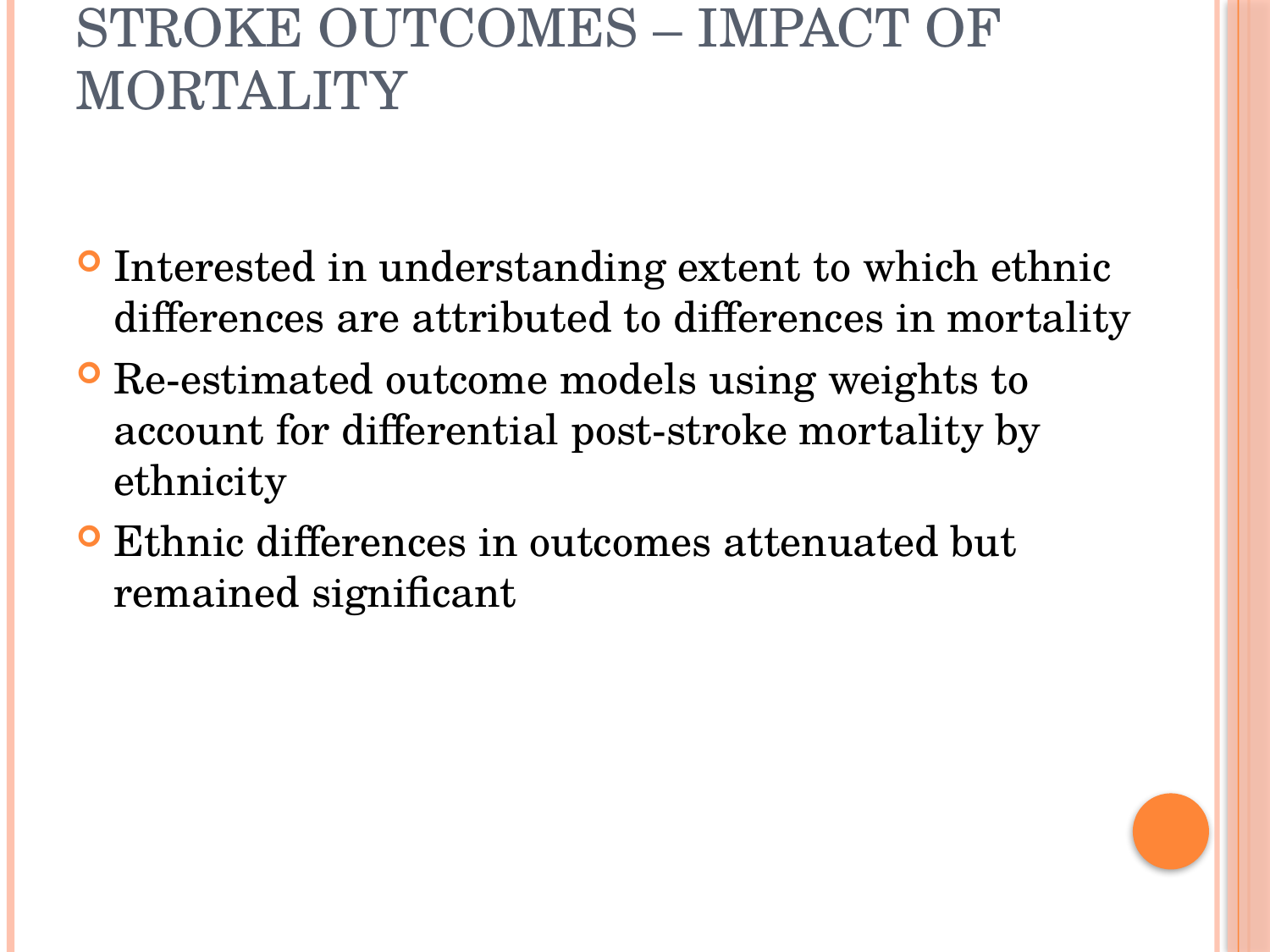

# Stroke Outcomes – impact of mortality
Interested in understanding extent to which ethnic differences are attributed to differences in mortality
Re-estimated outcome models using weights to account for differential post-stroke mortality by ethnicity
Ethnic differences in outcomes attenuated but remained significant